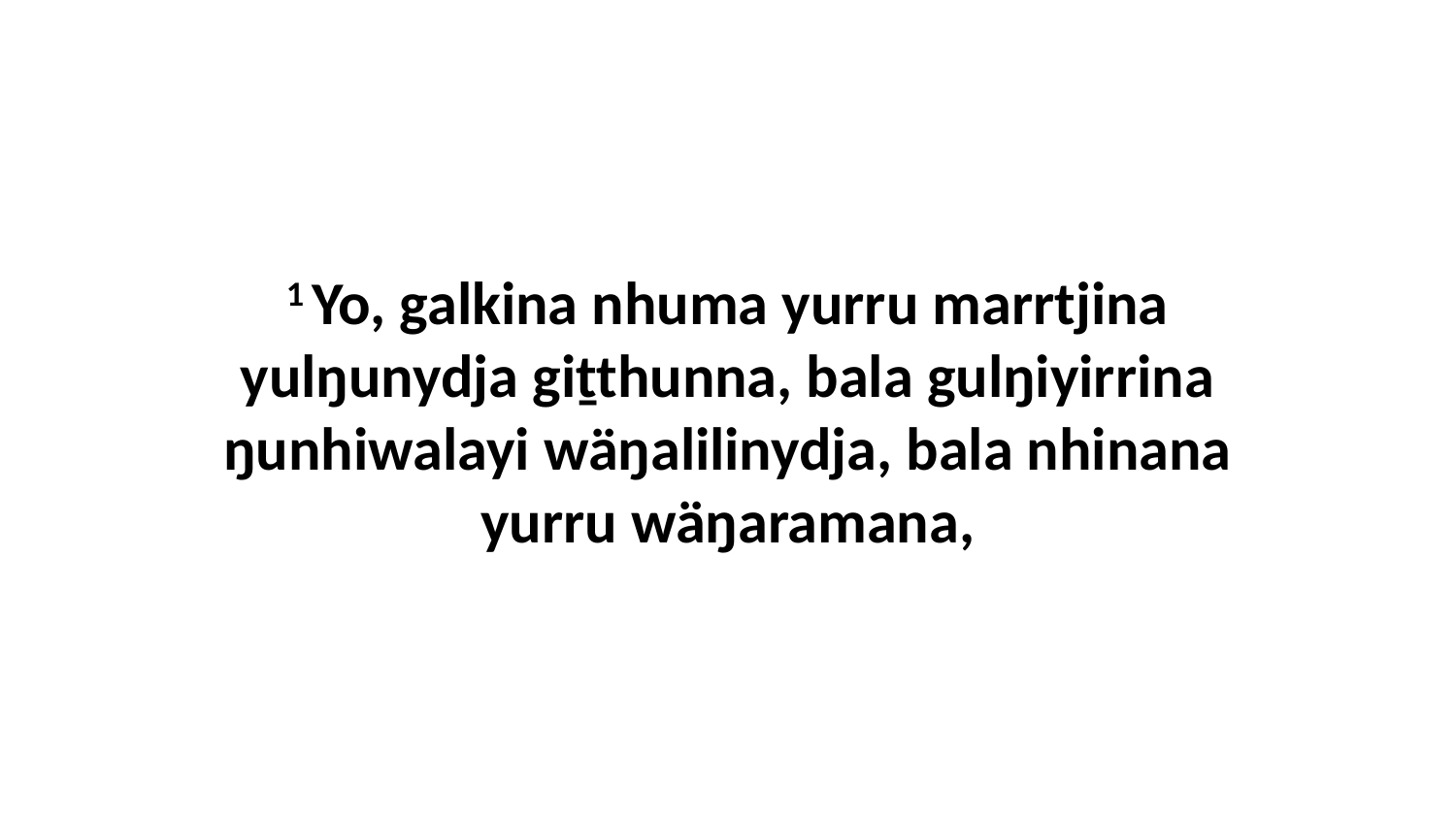

1 Yo, galkina nhuma yurru marrtjina yulŋunydja giṯthunna, bala gulŋiyirrina ŋunhiwalayi wäŋalilinydja, bala nhinana yurru wäŋaramana,